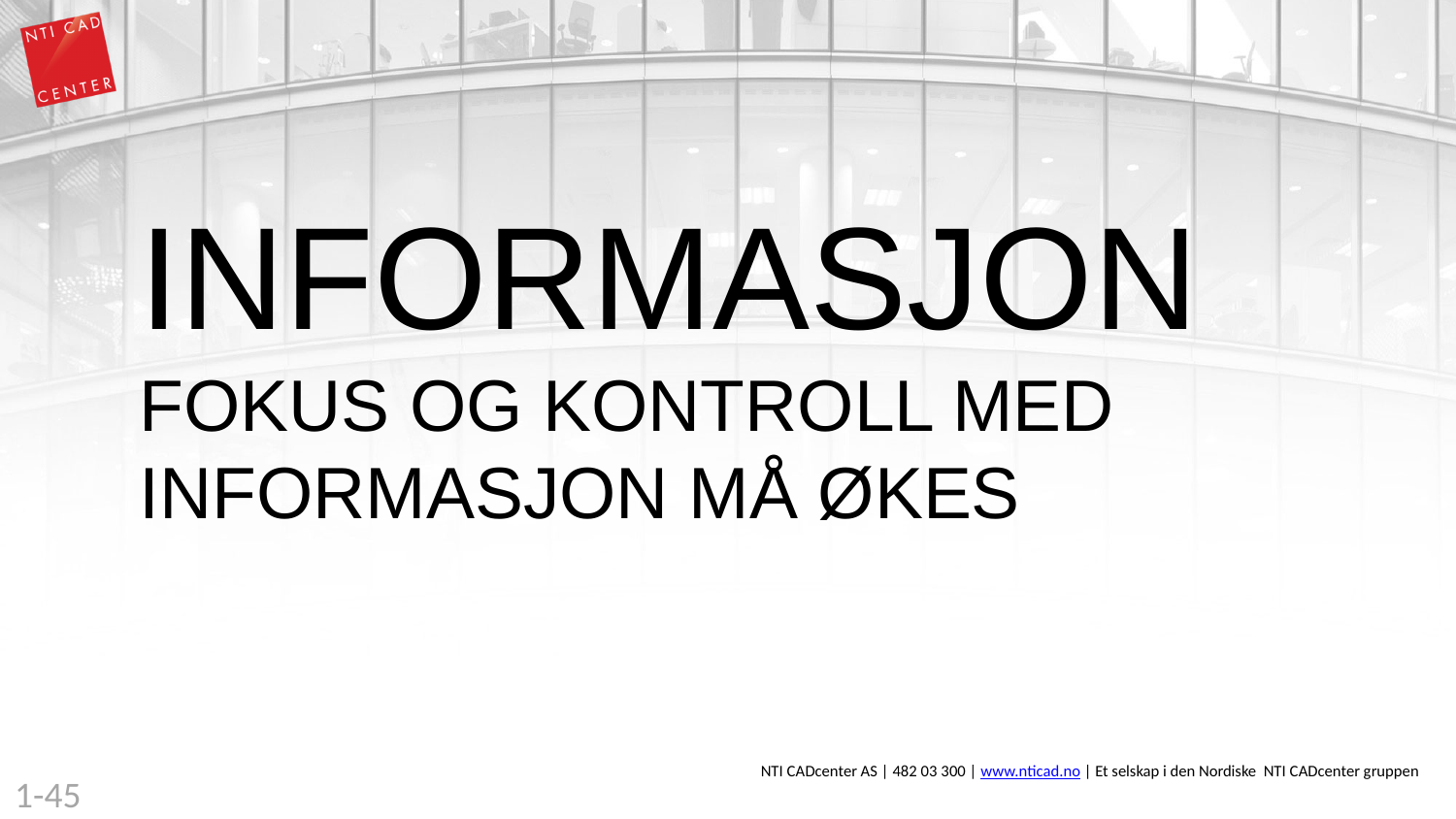

# Informasjon fokus og kontroll med informasjon må økes
1-45